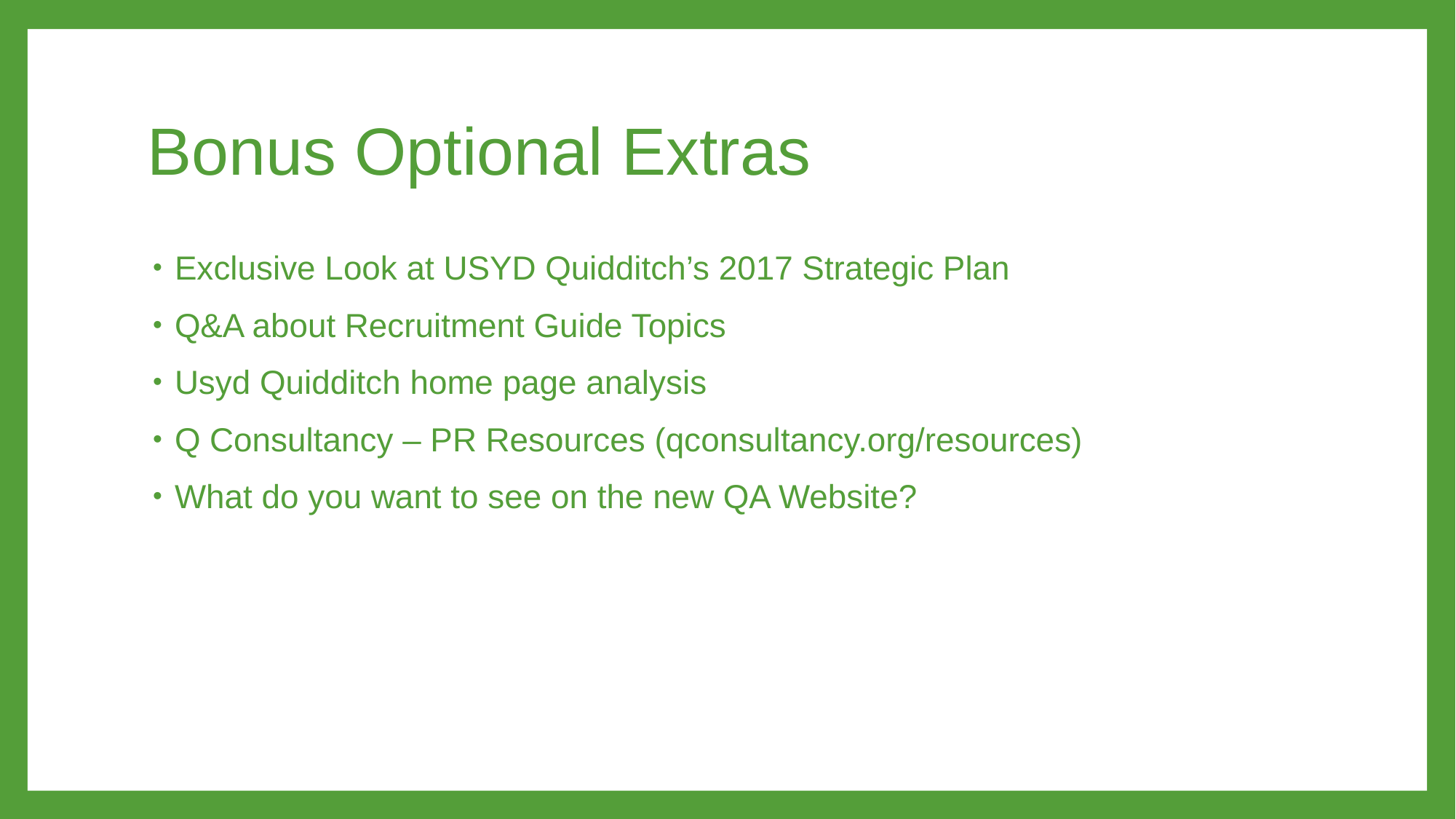

# Bonus Optional Extras
Exclusive Look at USYD Quidditch’s 2017 Strategic Plan
Q&A about Recruitment Guide Topics
Usyd Quidditch home page analysis
Q Consultancy – PR Resources (qconsultancy.org/resources)
What do you want to see on the new QA Website?